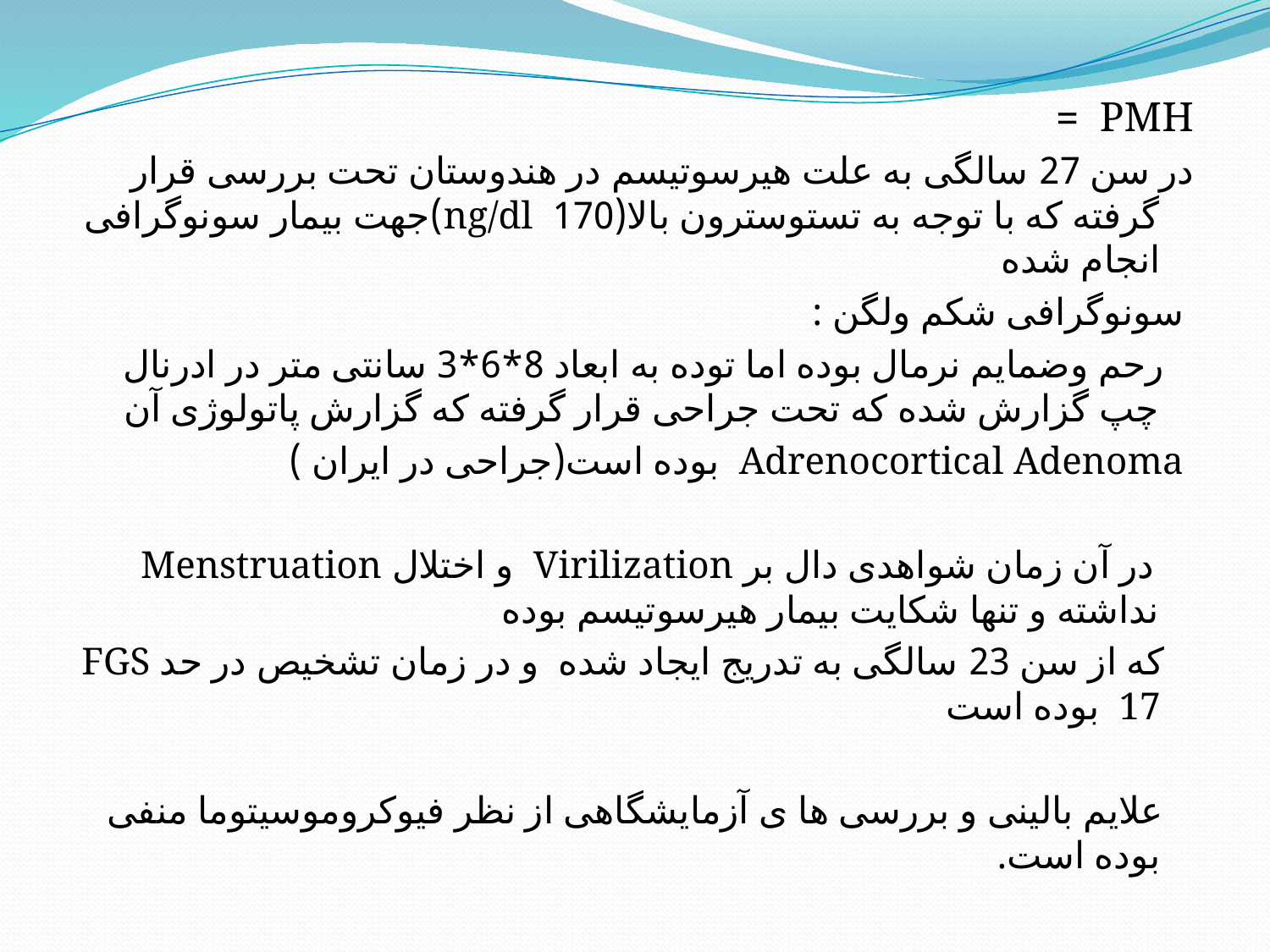

PMH  =
در سن 27 سالگی به علت هیرسوتیسم در هندوستان تحت بررسی قرار گرفته که با توجه به تستوسترون بالا(170  ng/dl)جهت بیمار سونوگرافی انجام شده
 سونوگرافی شکم ولگن :
   رحم وضمایم نرمال بوده اما توده به ابعاد 8*6*3 سانتی متر در ادرنال چپ گزارش شده که تحت جراحی قرار گرفته که گزارش پاتولوژی آن
 Adrenocortical Adenoma  بوده است(جراحی در ایران )

    در آن زمان شواهدی دال بر Virilization  و اختلال Menstruation  نداشته و تنها شکایت بیمار هیرسوتیسم بوده
   که از سن 23 سالگی به تدریج ایجاد شده  و در زمان تشخیص در حد FGS 17  بوده است

   علایم بالینی و بررسی ها ی آزمایشگاهی از نظر فیوکروموسیتوما منفی بوده است.